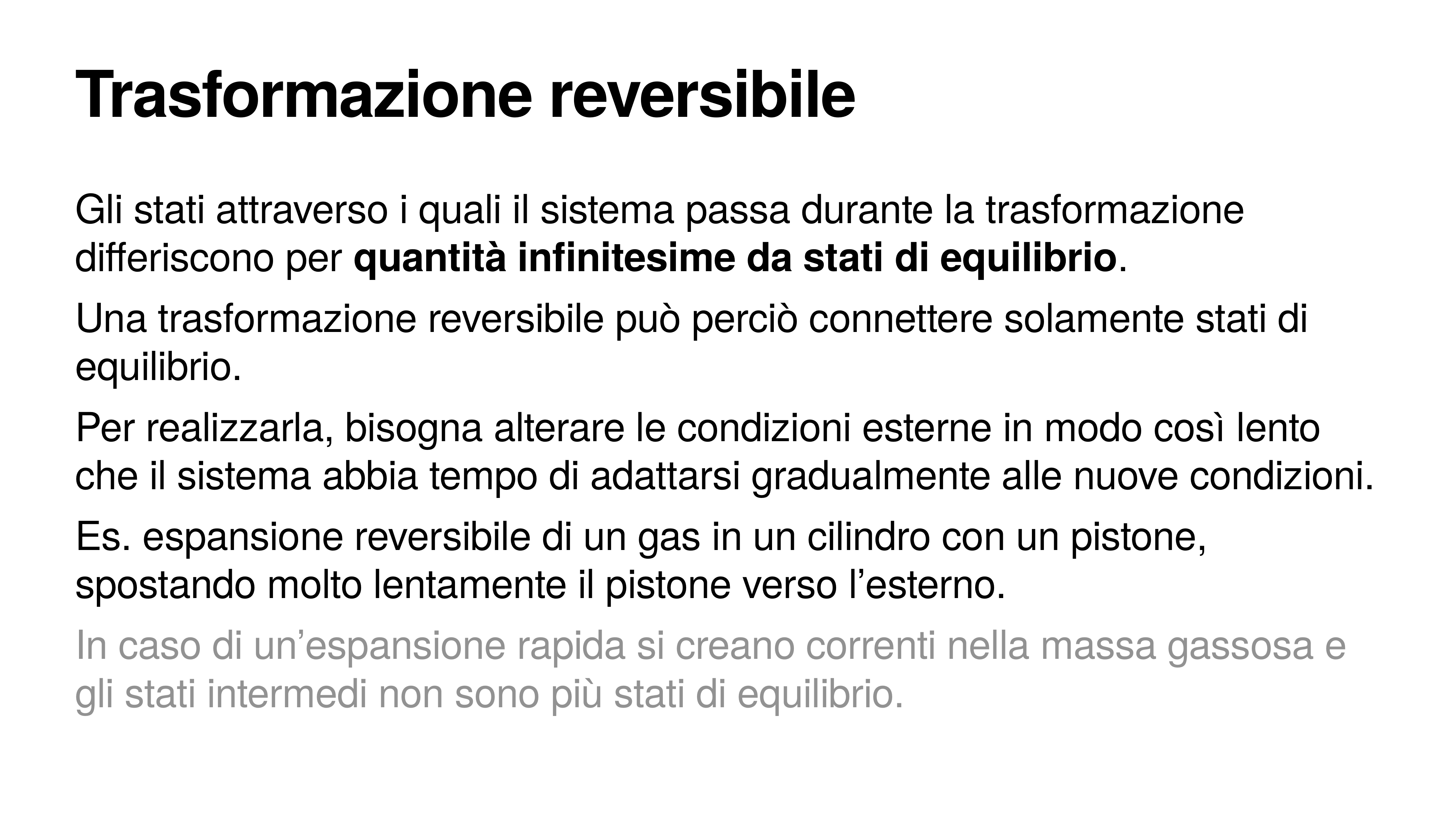

# Trasformazione reversibile
Gli stati attraverso i quali il sistema passa durante la trasformazione differiscono per quantità infinitesime da stati di equilibrio.
Una trasformazione reversibile può perciò connettere solamente stati di equilibrio.
Per realizzarla, bisogna alterare le condizioni esterne in modo così lento che il sistema abbia tempo di adattarsi gradualmente alle nuove condizioni.
Es. espansione reversibile di un gas in un cilindro con un pistone, spostando molto lentamente il pistone verso l’esterno.
In caso di un’espansione rapida si creano correnti nella massa gassosa e gli stati intermedi non sono più stati di equilibrio.